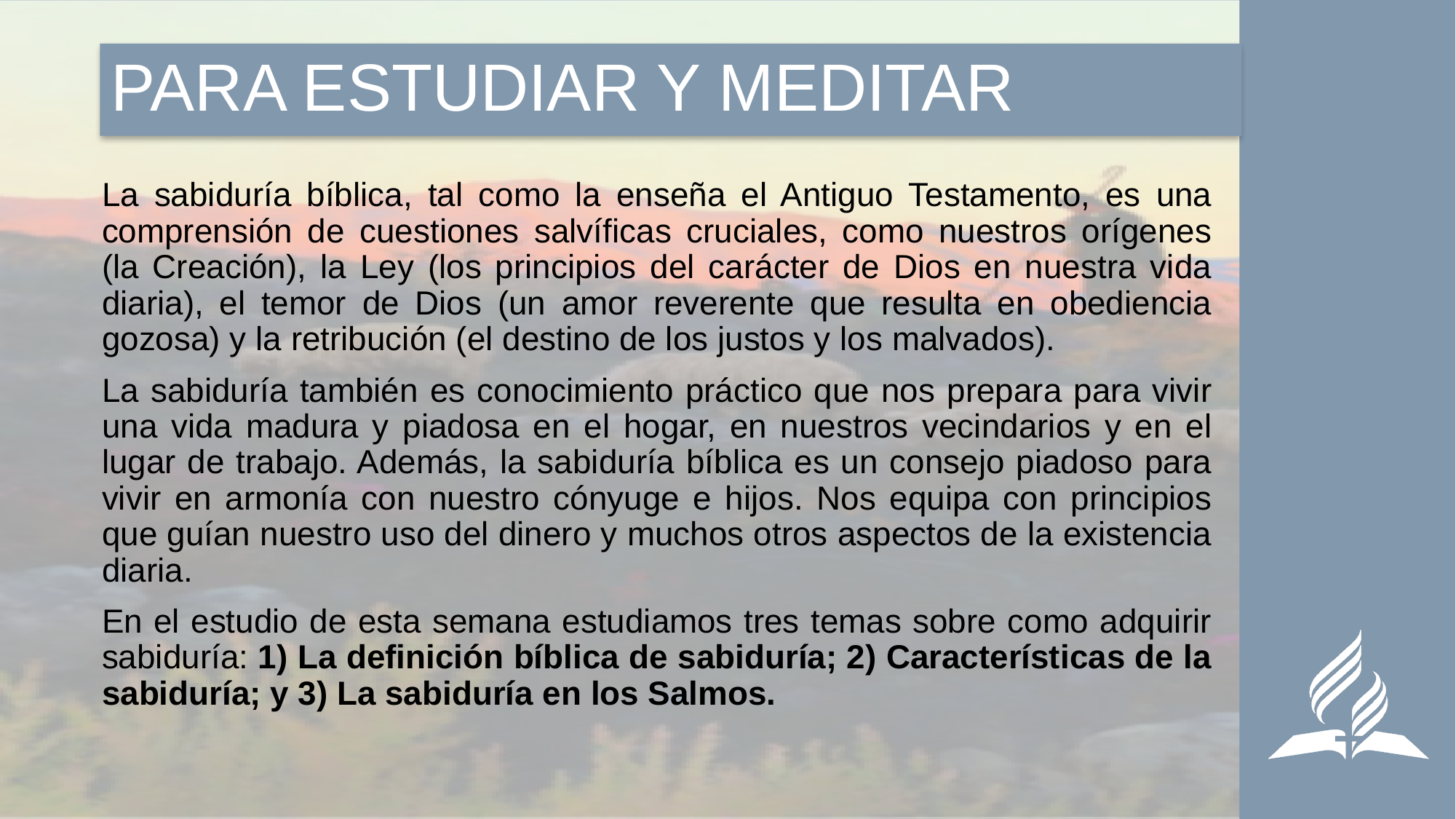

# PARA ESTUDIAR Y MEDITAR
La sabiduría bíblica, tal como la enseña el Antiguo Testamento, es una comprensión de cuestiones salvíficas cruciales, como nuestros orígenes (la Creación), la Ley (los principios del carácter de Dios en nuestra vida diaria), el temor de Dios (un amor reverente que resulta en obediencia gozosa) y la retribución (el destino de los justos y los malvados).
La sabiduría también es conocimiento práctico que nos prepara para vivir una vida madura y piadosa en el hogar, en nuestros vecindarios y en el lugar de trabajo. Además, la sabiduría bíblica es un consejo piadoso para vivir en armonía con nuestro cónyuge e hijos. Nos equipa con principios que guían nuestro uso del dinero y muchos otros aspectos de la existencia diaria.
En el estudio de esta semana estudiamos tres temas sobre como adquirir sabiduría: 1) La definición bíblica de sabiduría; 2) Características de la sabiduría; y 3) La sabiduría en los Salmos.